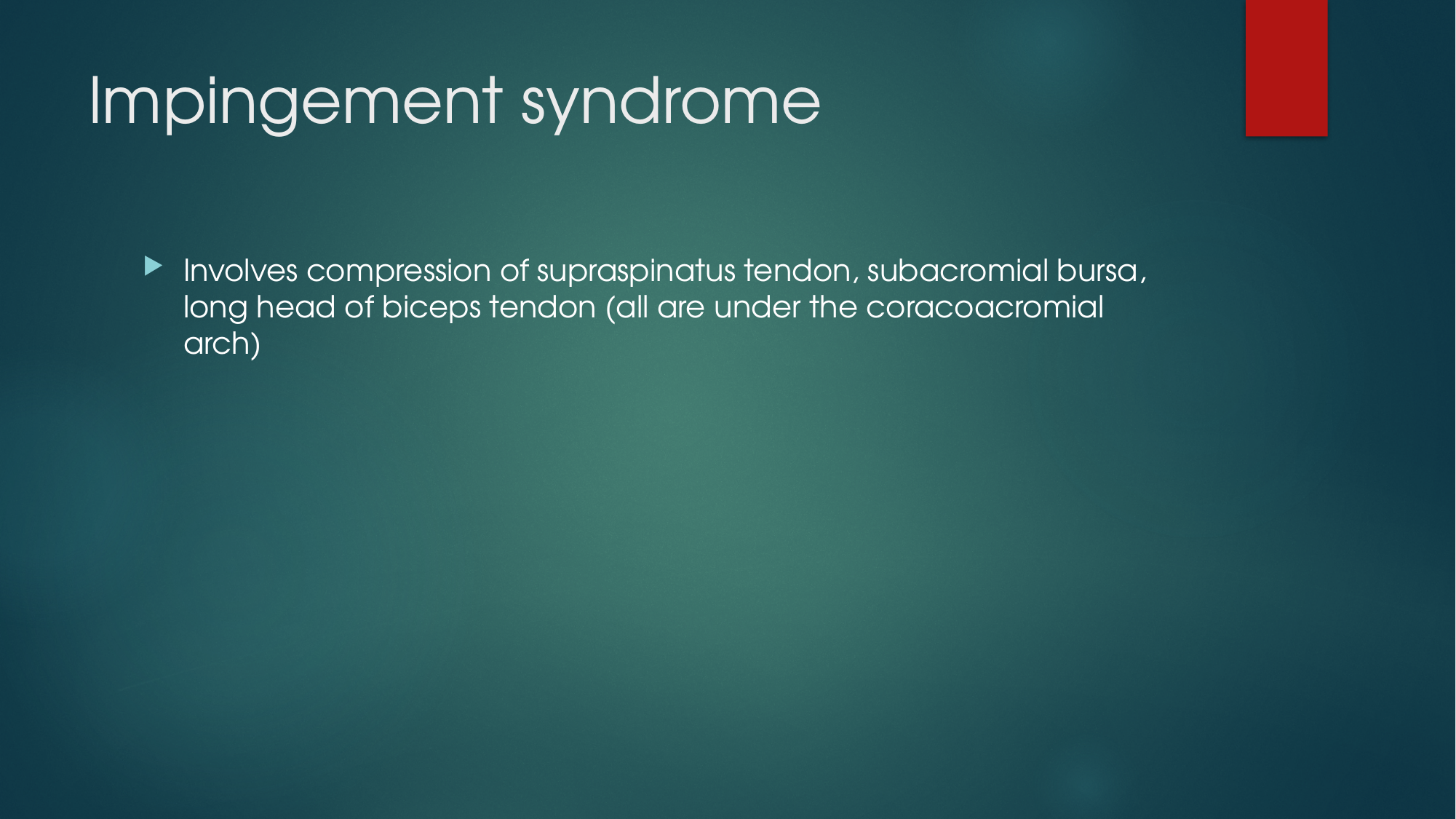

# Impingement syndrome
Involves compression of supraspinatus tendon, subacromial bursa, long head of biceps tendon (all are under the coracoacromial arch)